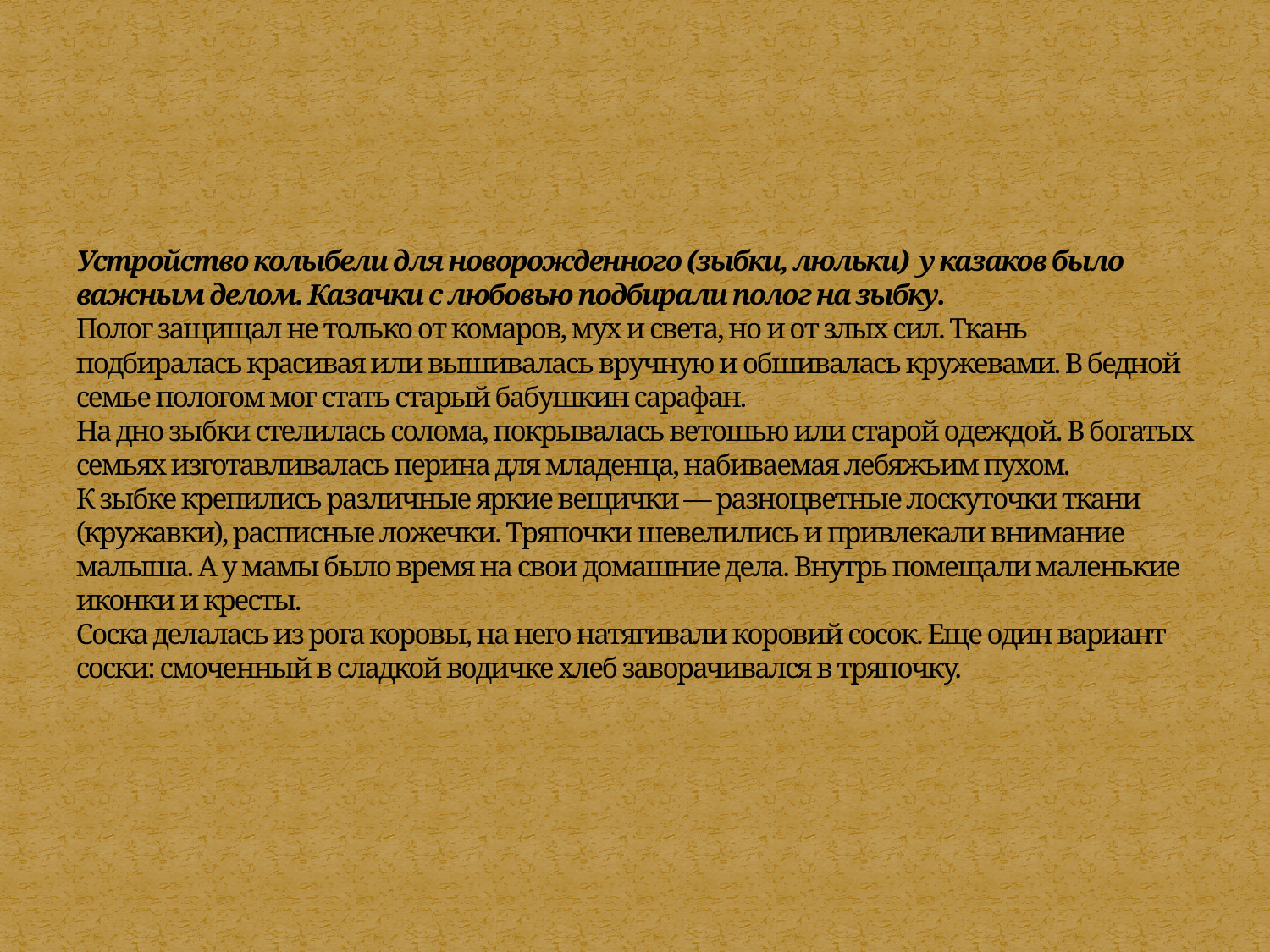

# Устройство колыбели для новорожденного (зыбки, люльки)  у казаков было важным делом. Казачки с любовью подбирали полог на зыбку. Полог защищал не только от комаров, мух и света, но и от злых сил. Ткань подбиралась красивая или вышивалась вручную и обшивалась кружевами. В бедной семье пологом мог стать старый бабушкин сарафан. На дно зыбки стелилась солома, покрывалась ветошью или старой одеждой. В богатых семьях изготавливалась перина для младенца, набиваемая лебяжьим пухом. К зыбке крепились различные яркие вещички — разноцветные лоскуточки ткани (кружавки), расписные ложечки. Тряпочки шевелились и привлекали внимание малыша. А у мамы было время на свои домашние дела. Внутрь помещали маленькие иконки и кресты. Соска делалась из рога коровы, на него натягивали коровий сосок. Еще один вариант соски: смоченный в сладкой водичке хлеб заворачивался в тряпочку.